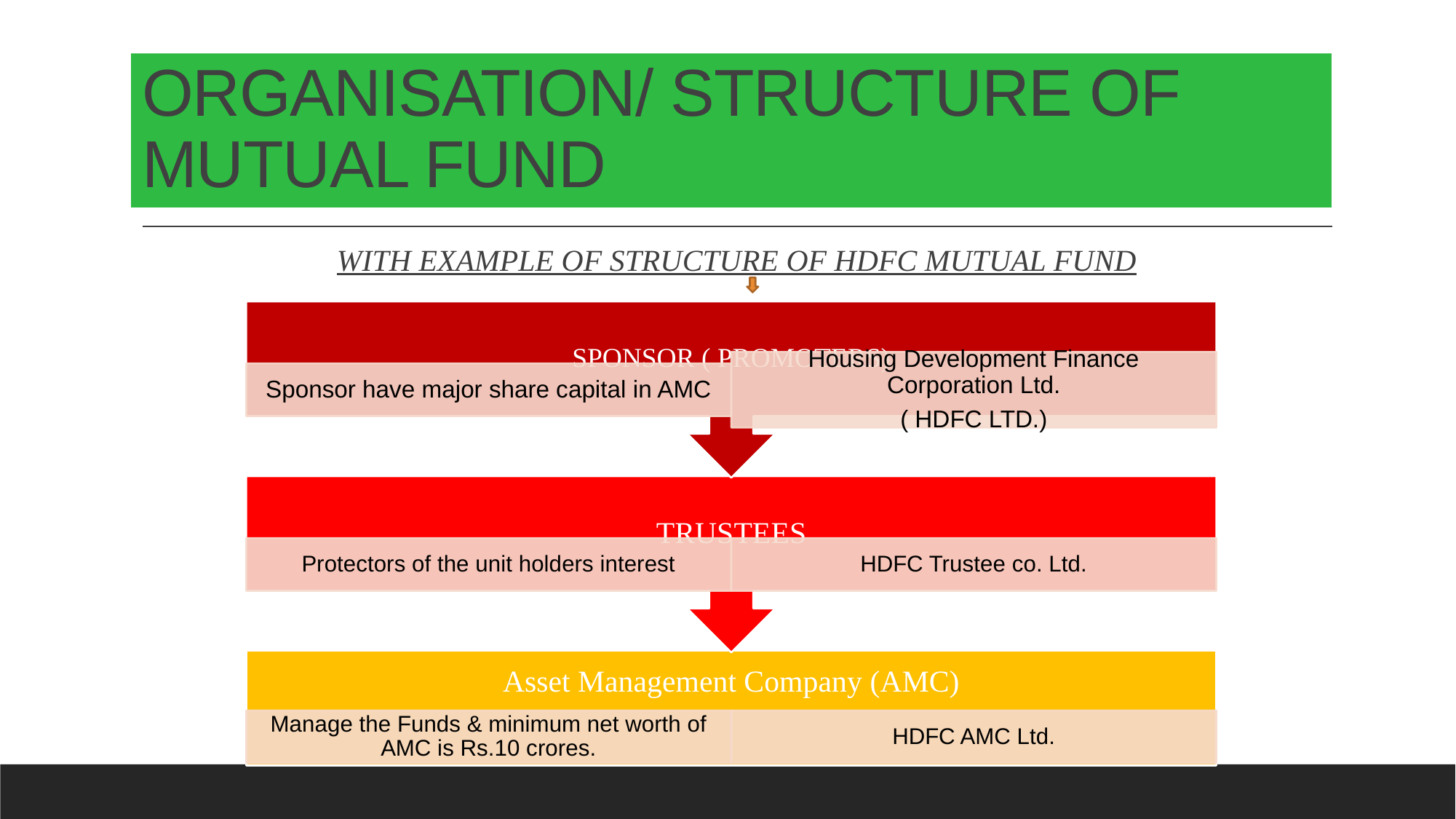

# ORGANISATION/ STRUCTURE OF MUTUAL FUND

WITH EXAMPLE OF STRUCTURE OF HDFC MUTUAL FUND

Asset Management Company (AMC)
Manage the Funds & minimum net worth of AMC is Rs.10 crores.
HDFC AMC Ltd.
TRUSTEES
Protectors of the unit holders interest
HDFC Trustee co. Ltd.
SPONSOR ( PROMOTERS)
Sponsor have major share capital in AMC
Housing Development Finance Corporation Ltd.
( HDFC LTD.)